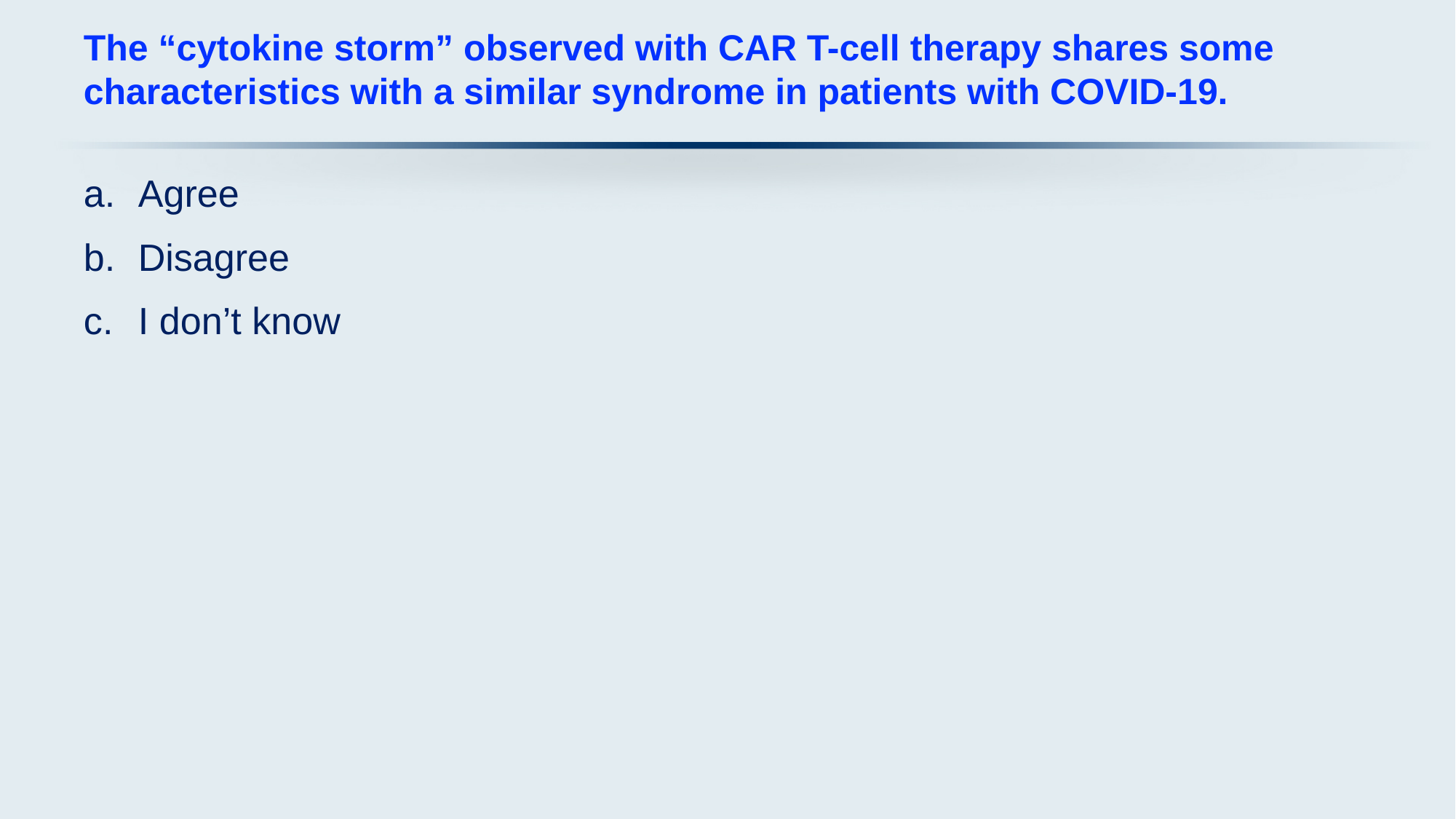

# The “cytokine storm” observed with CAR T-cell therapy shares some characteristics with a similar syndrome in patients with COVID-19.
Agree
Disagree
I don’t know